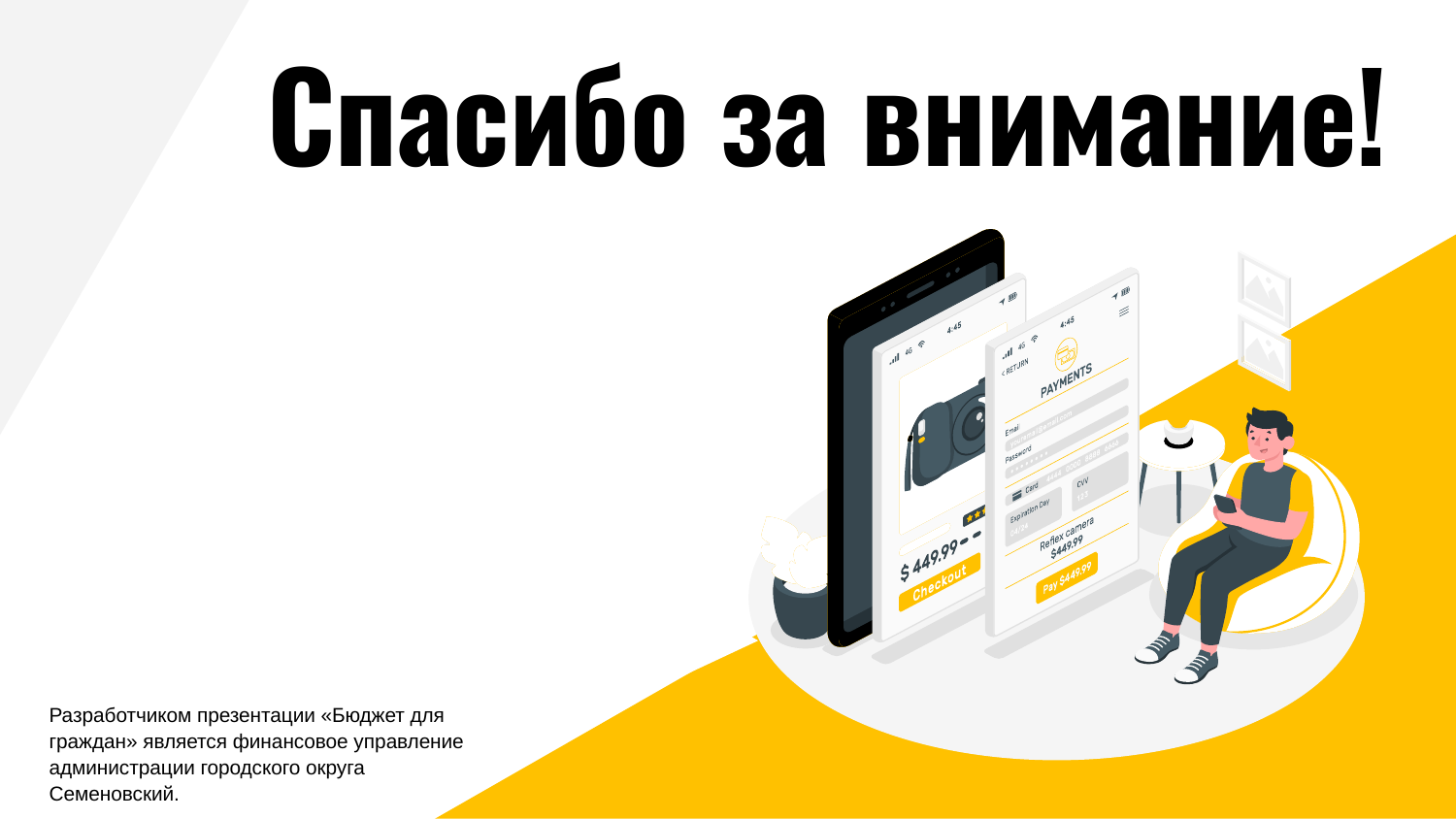

# Спасибо за внимание!

Разработчиком презентации «Бюджет для граждан» является финансовое управление администрации городского округа Семеновский.